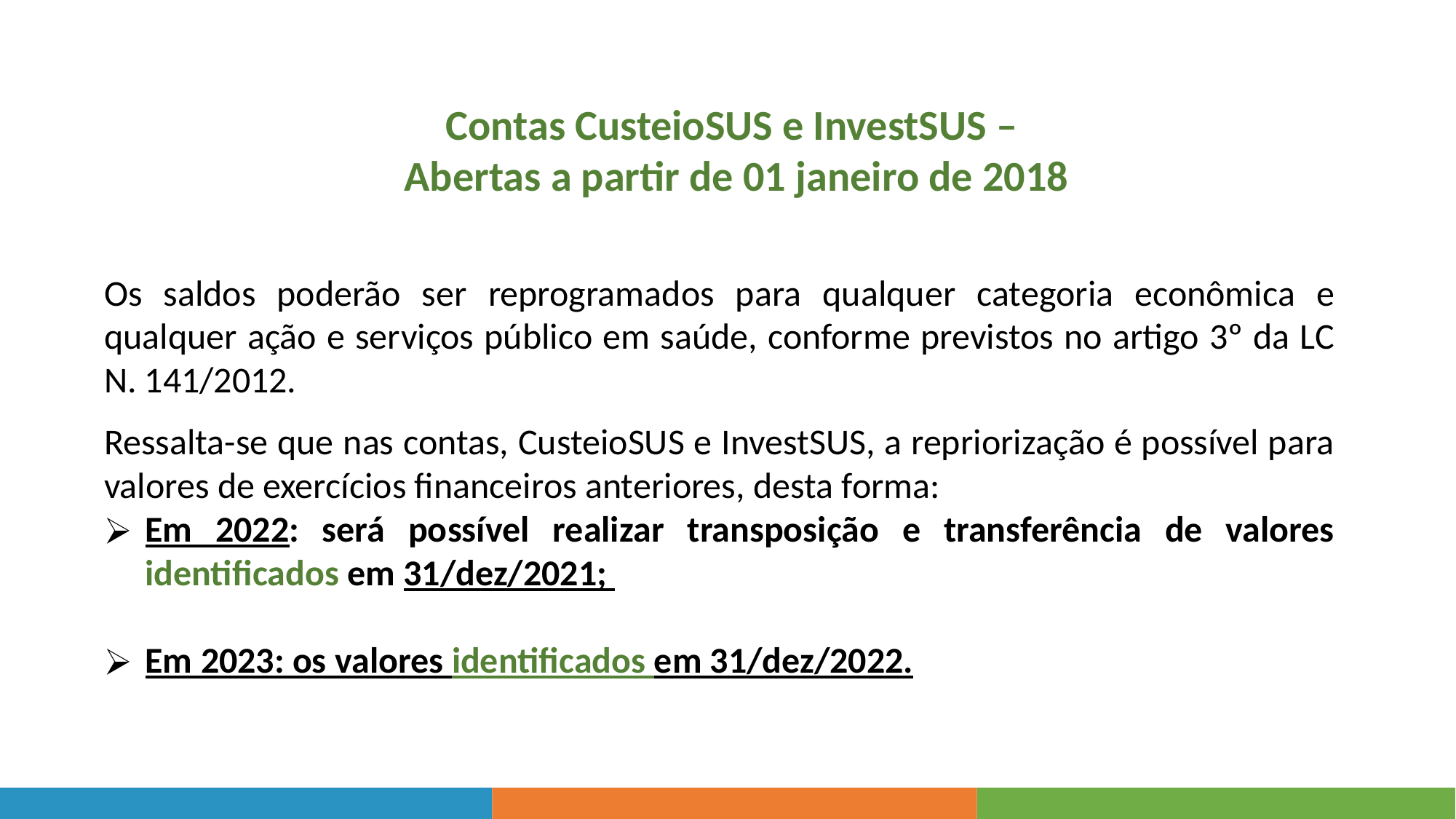

Contas CusteioSUS e InvestSUS –
Abertas a partir de 01 janeiro de 2018
Os saldos poderão ser reprogramados para qualquer categoria econômica e qualquer ação e serviços público em saúde, conforme previstos no artigo 3º da LC N. 141/2012.
Ressalta-se que nas contas, CusteioSUS e InvestSUS, a repriorização é possível para valores de exercícios financeiros anteriores, desta forma:
Em 2022: será possível realizar transposição e transferência de valores identificados em 31/dez/2021;

Em 2023: os valores identificados em 31/dez/2022.